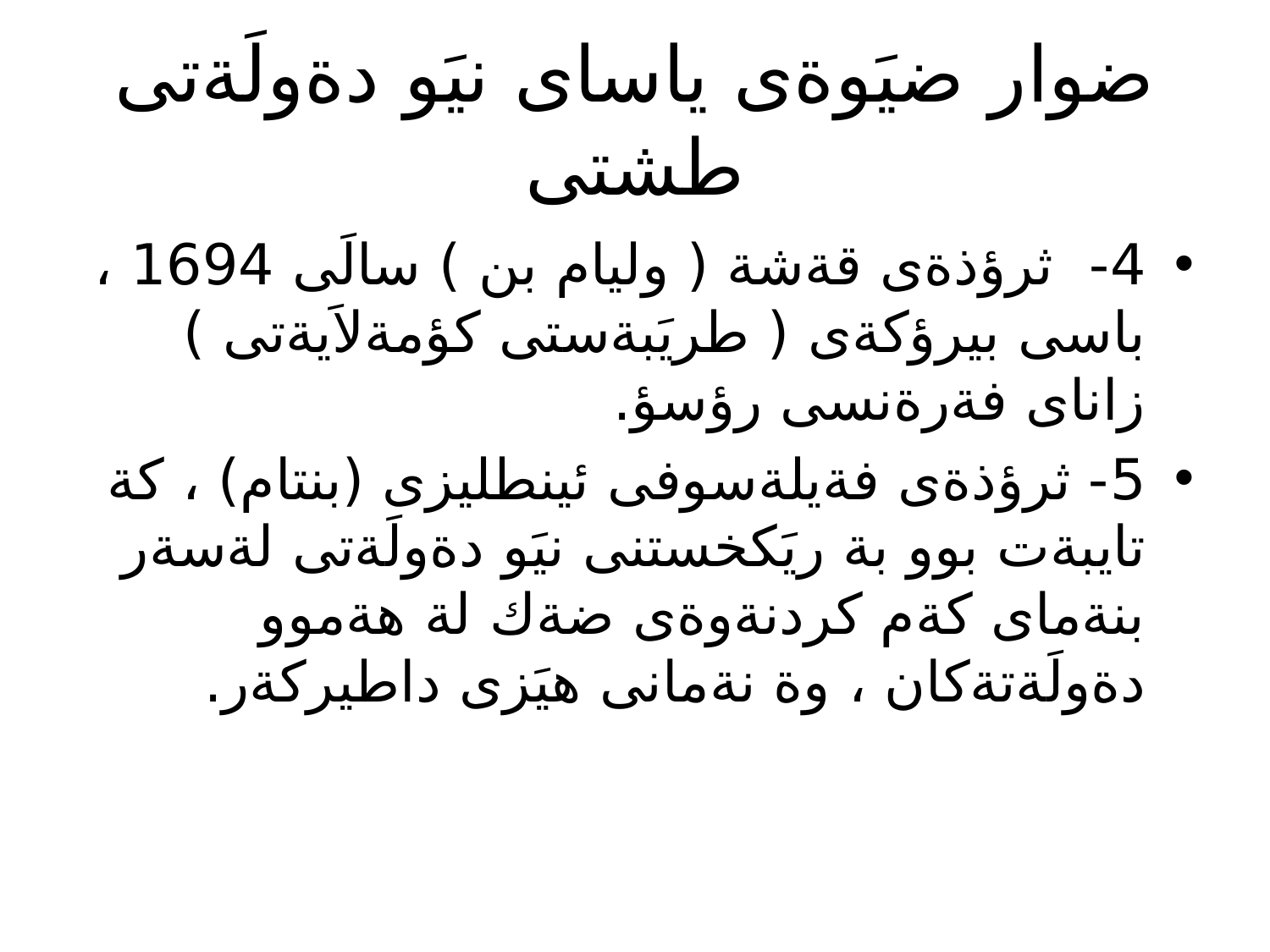

# ضوار ضيَوةى ياساى نيَو دةولَةتى طشتى
4-  ثرؤذةى قةشة ( وليام بن ) سالَى 1694 ، باسى بيرؤكةى ( طريَبةستى كؤمةلاَيةتى ) زاناى فةرةنسى رؤسؤ.
5- ثرؤذةى فةيلةسوفى ئينطليزى (بنتام) ، كة تايبةت بوو بة ريَكخستنى نيَو دةولَةتى لةسةر بنةماى كةم كردنةوةى ضةك لة هةموو دةولَةتةكان ، وة نةمانى هيَزى داطيركةر.